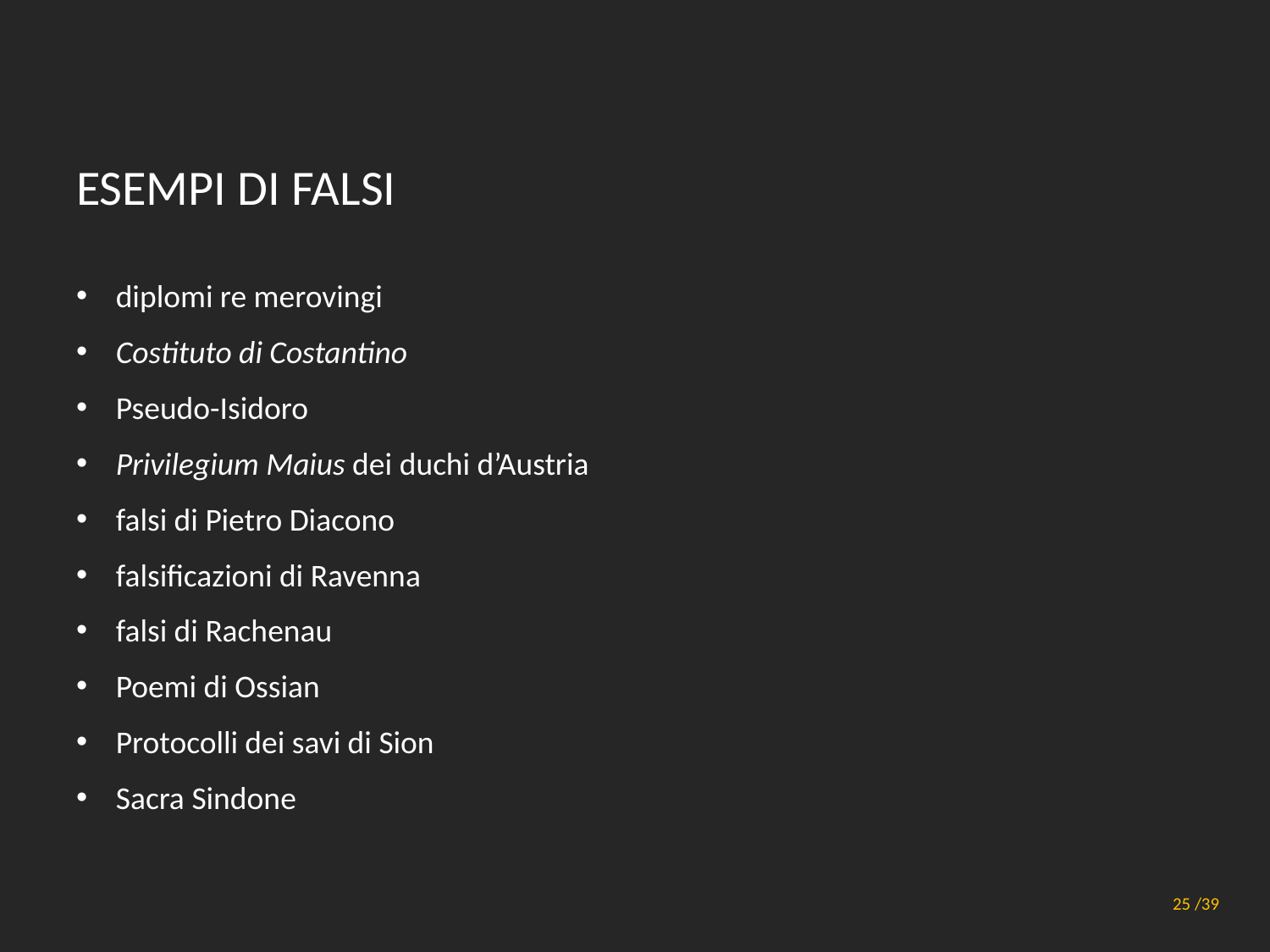

# Esempi di falsi
diplomi re merovingi
Costituto di Costantino
Pseudo-Isidoro
Privilegium Maius dei duchi d’Austria
falsi di Pietro Diacono
falsificazioni di Ravenna
falsi di Rachenau
Poemi di Ossian
Protocolli dei savi di Sion
Sacra Sindone
Principi generali di metodo
25 /39